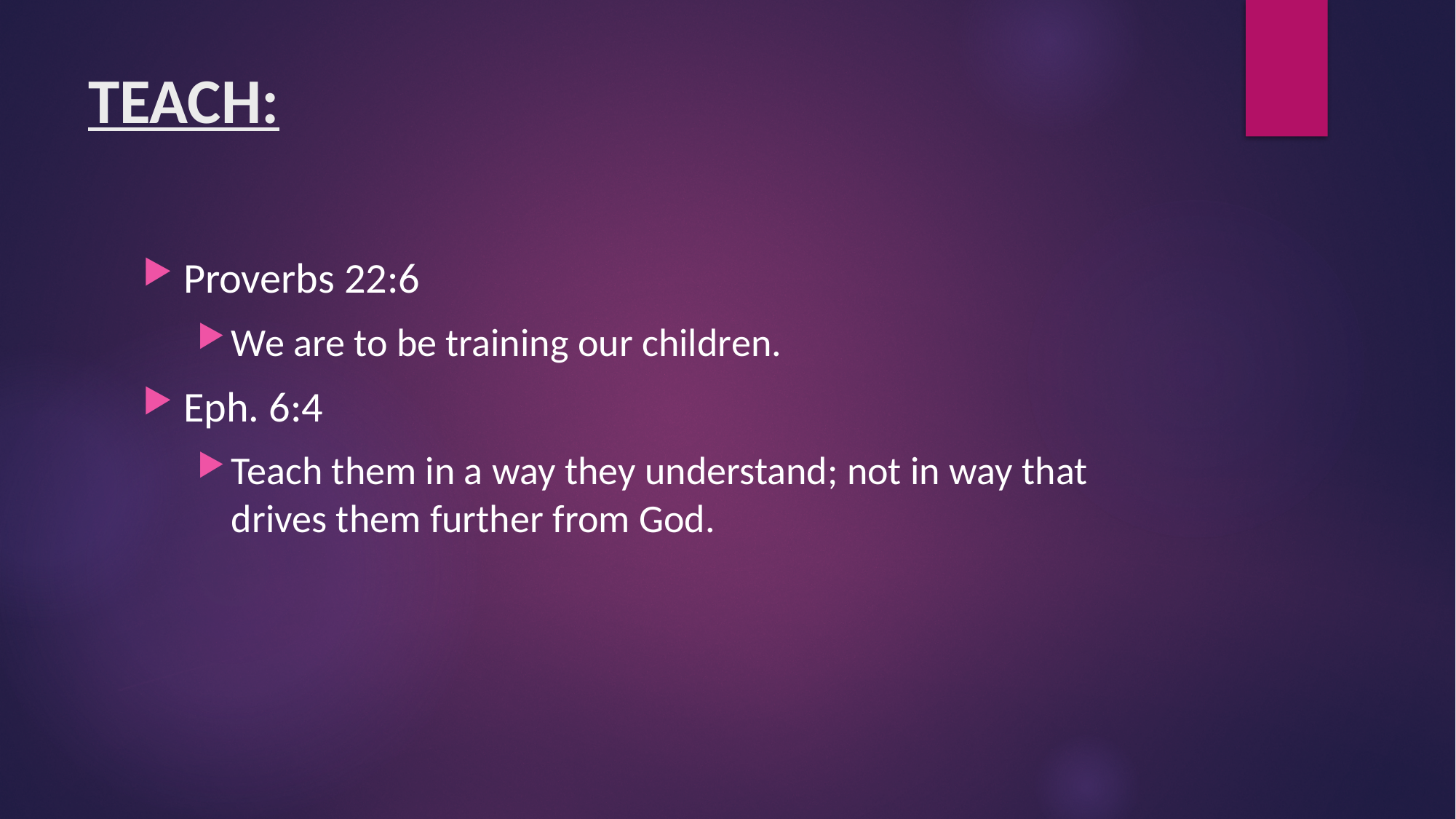

# TEACH:
Proverbs 22:6
We are to be training our children.
Eph. 6:4
Teach them in a way they understand; not in way that drives them further from God.